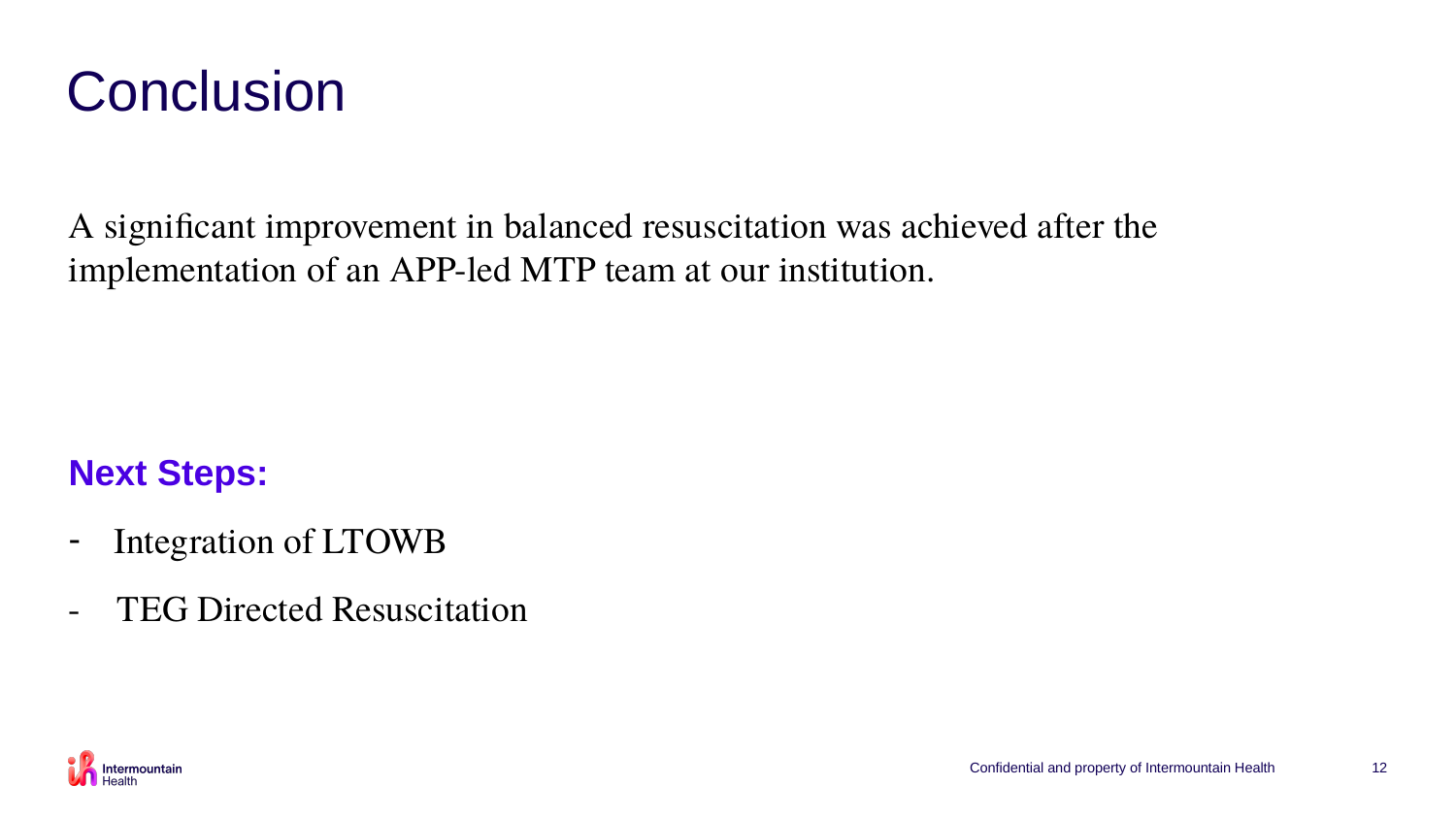

# Conclusion
A significant improvement in balanced resuscitation was achieved after the implementation of an APP-led MTP team at our institution.

Next Steps:
Integration of LTOWB
-    TEG Directed Resuscitation

Confidential and property of Intermountain Health
12